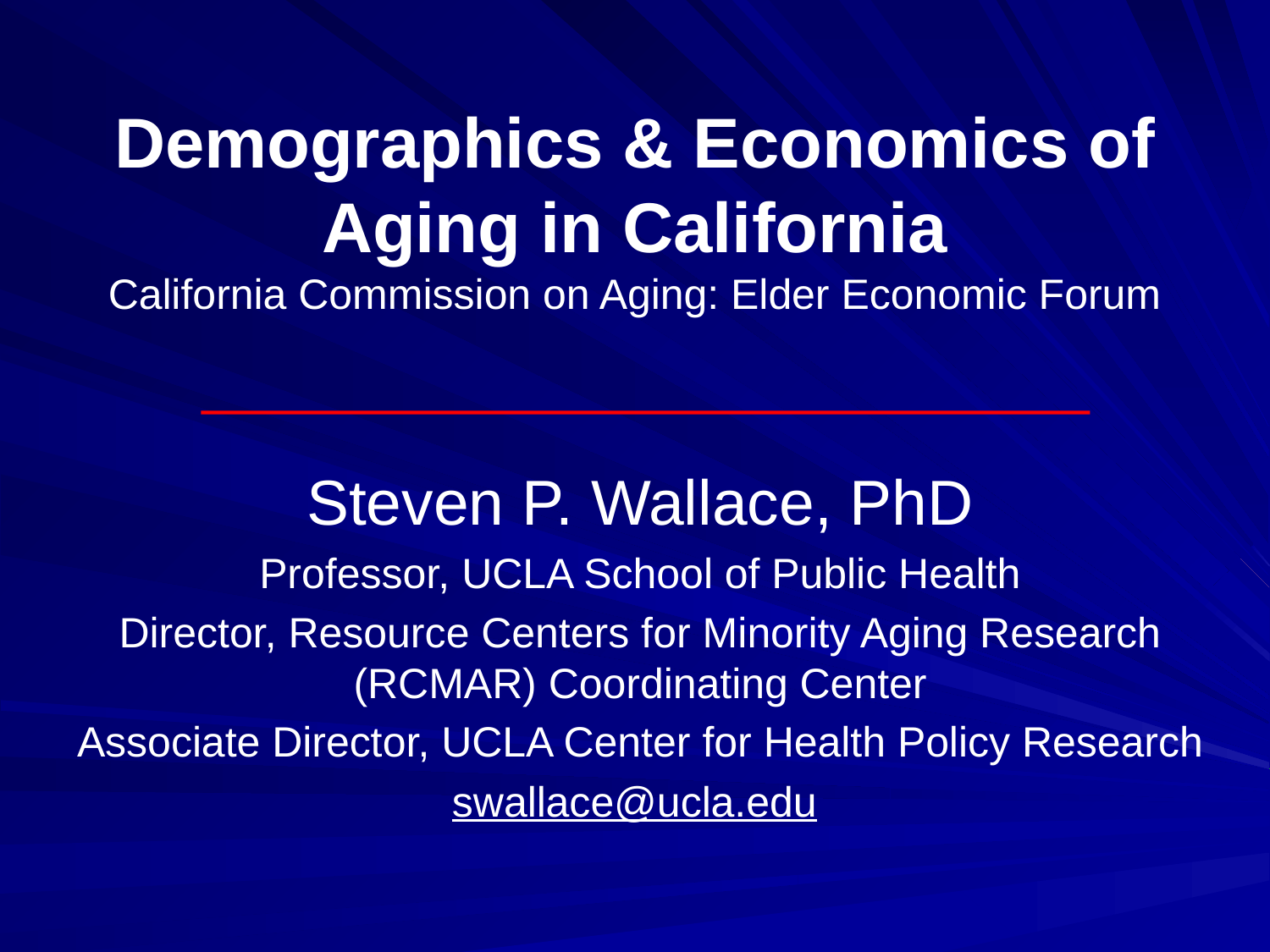

# Demographics & Economics of Aging in California California Commission on Aging: Elder Economic Forum

Steven P. Wallace, PhD
Professor, UCLA School of Public Health
Director, Resource Centers for Minority Aging Research (RCMAR) Coordinating Center
Associate Director, UCLA Center for Health Policy Research
swallace@ucla.edu